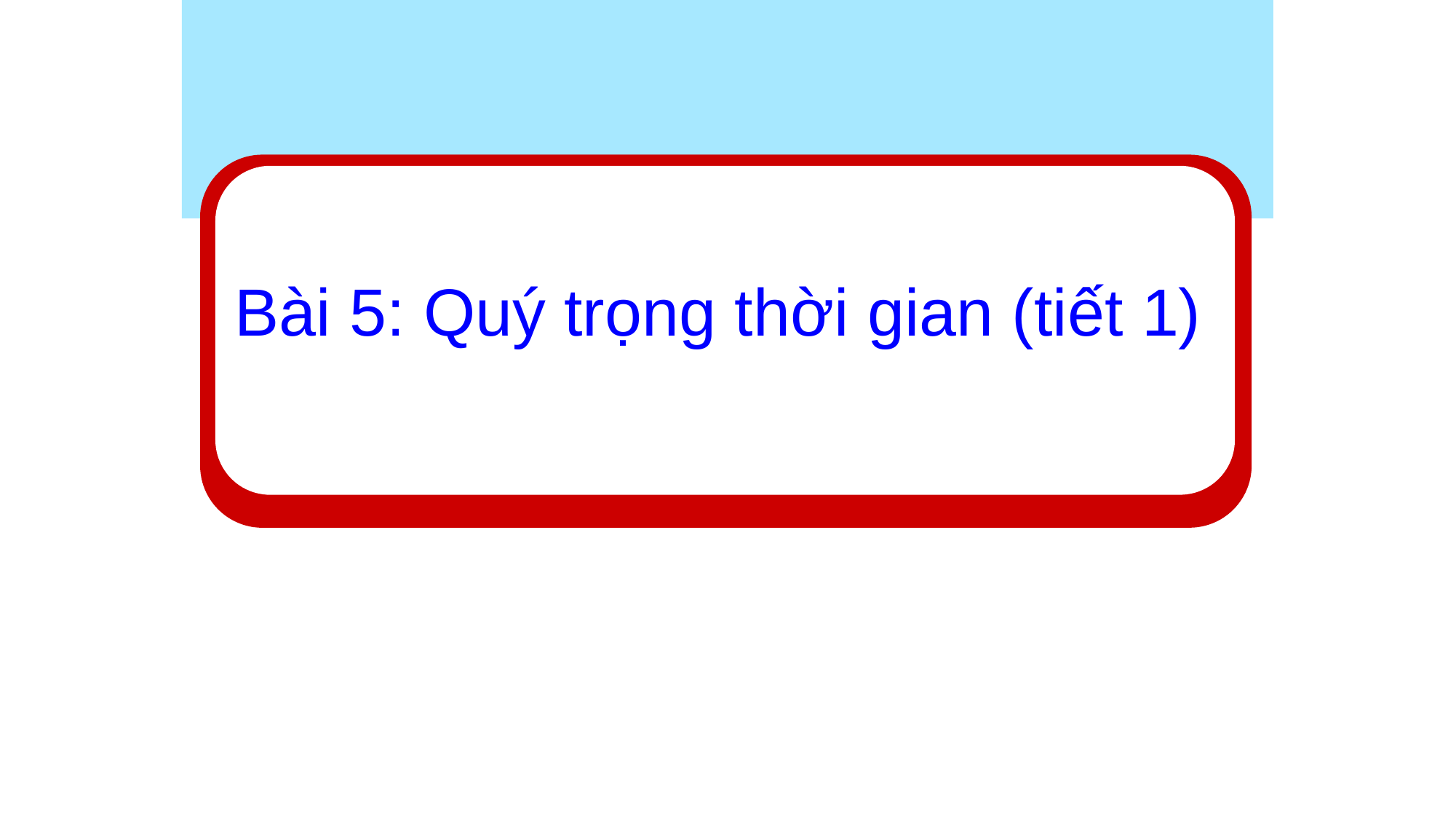

#
Bài 5: Quý trọng thời gian (tiết 1)